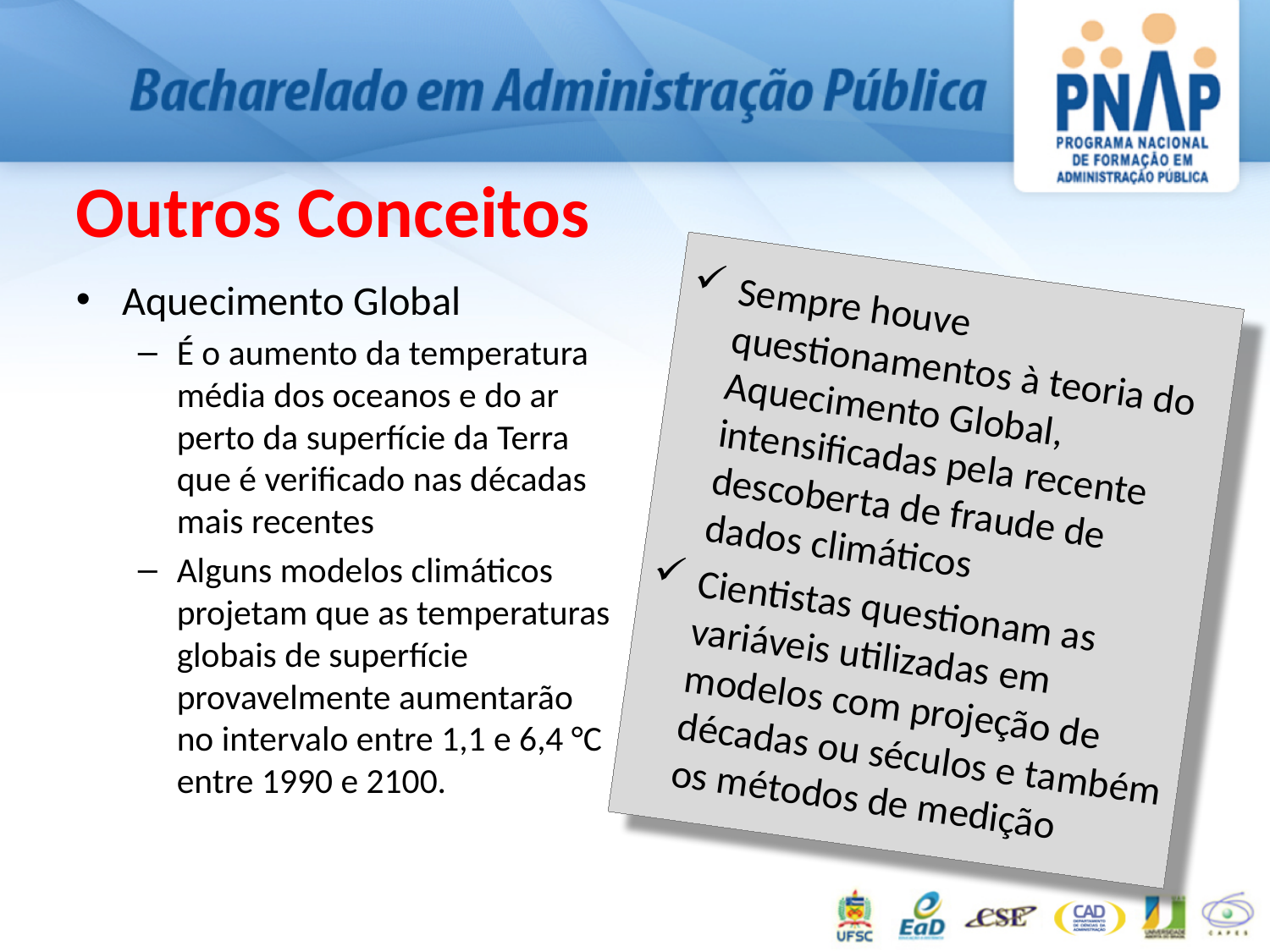

# Outros Conceitos
Aquecimento Global
É o aumento da temperatura média dos oceanos e do ar perto da superfície da Terra que é verificado nas décadas mais recentes
Alguns modelos climáticos projetam que as temperaturas globais de superfície provavelmente aumentarão no intervalo entre 1,1 e 6,4 °C entre 1990 e 2100.
Sempre houve questionamentos à teoria do Aquecimento Global, intensificadas pela recente descoberta de fraude de dados climáticos
Cientistas questionam as variáveis utilizadas em modelos com projeção de décadas ou séculos e também os métodos de medição
15